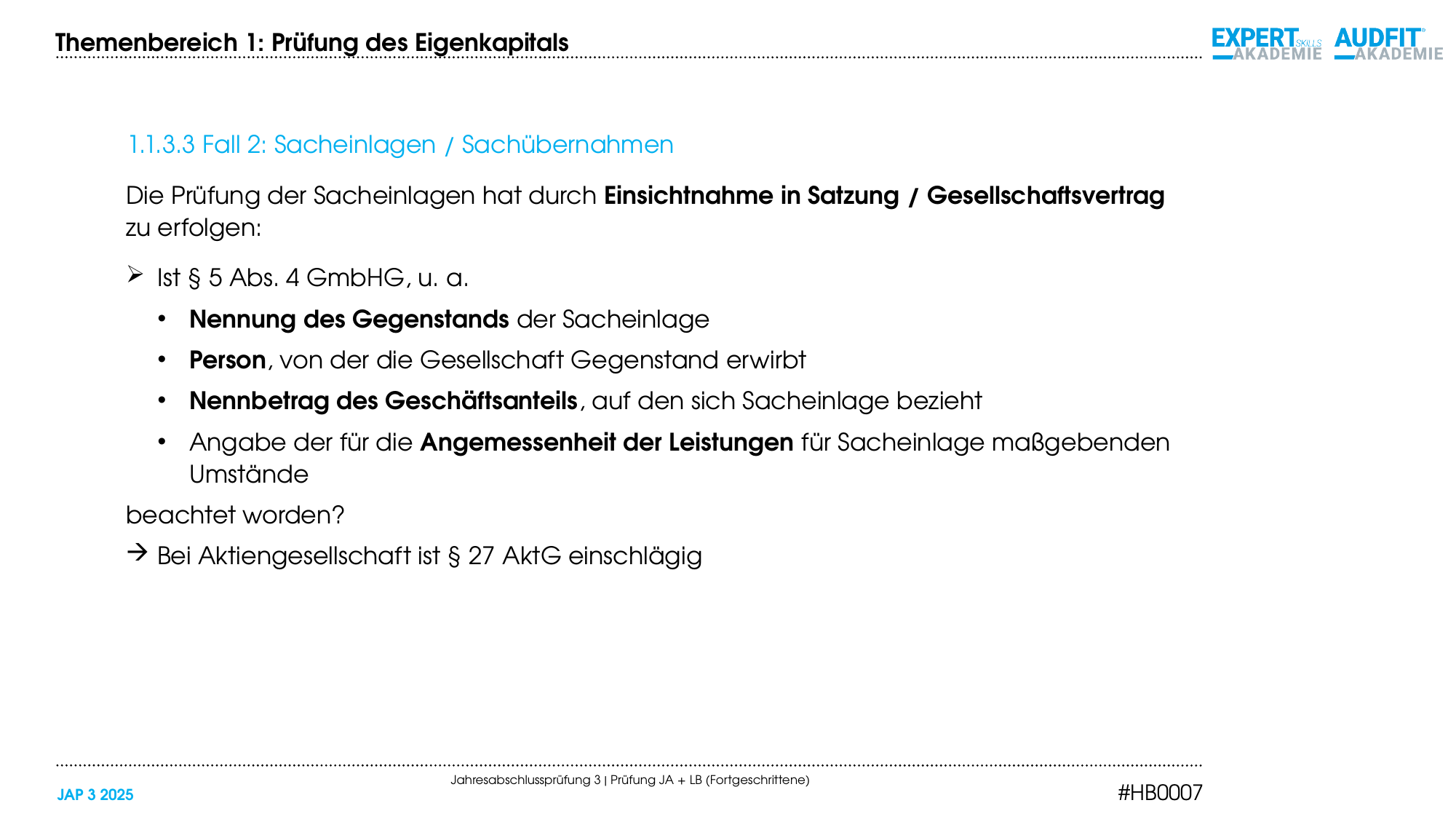

Themenbereich 1: Prüfung des Eigenkapitals
1.1.3.3 Fall 2: Sacheinlagen / Sachübernahmen
Die Prüfung der Sacheinlagen hat durch Einsichtnahme in Satzung / Gesellschaftsvertrag
zu erfolgen:
Ist § 5 Abs. 4 GmbHG, u. a.
Nennung des Gegenstands der Sacheinlage
Person, von der die Gesellschaft Gegenstand erwirbt
Nennbetrag des Geschäftsanteils, auf den sich Sacheinlage bezieht
Angabe der für die Angemessenheit der Leistungen für Sacheinlage maßgebenden
Umstände
beachtet worden?
Bei Aktiengesellschaft ist § 27 AktG einschlägig